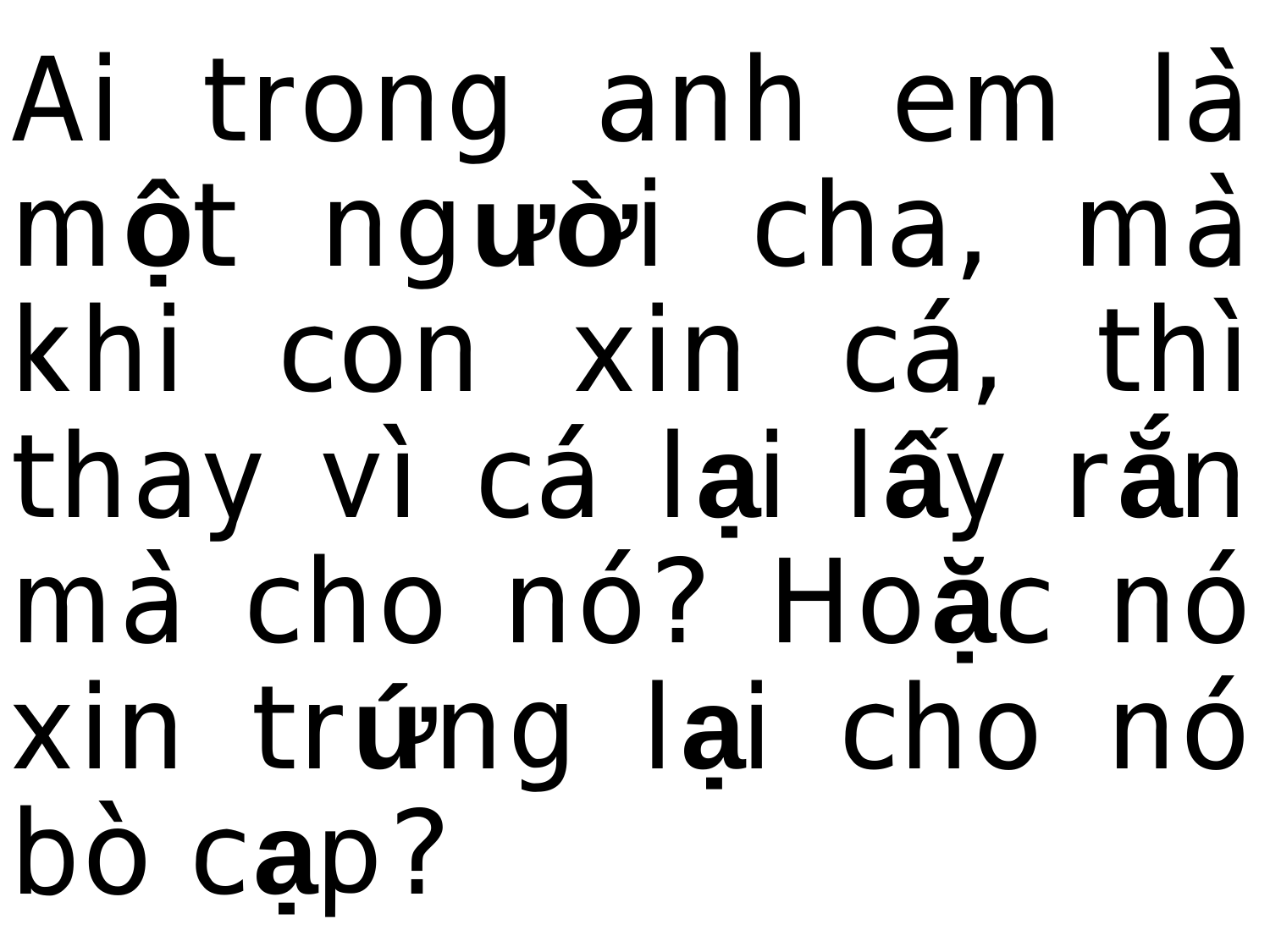

# Ai trong anh em là một người cha, mà khi con xin cá, thì thay vì cá lại lấy rắn mà cho nó? Hoặc nó xin trứng lại cho nó bò cạp?